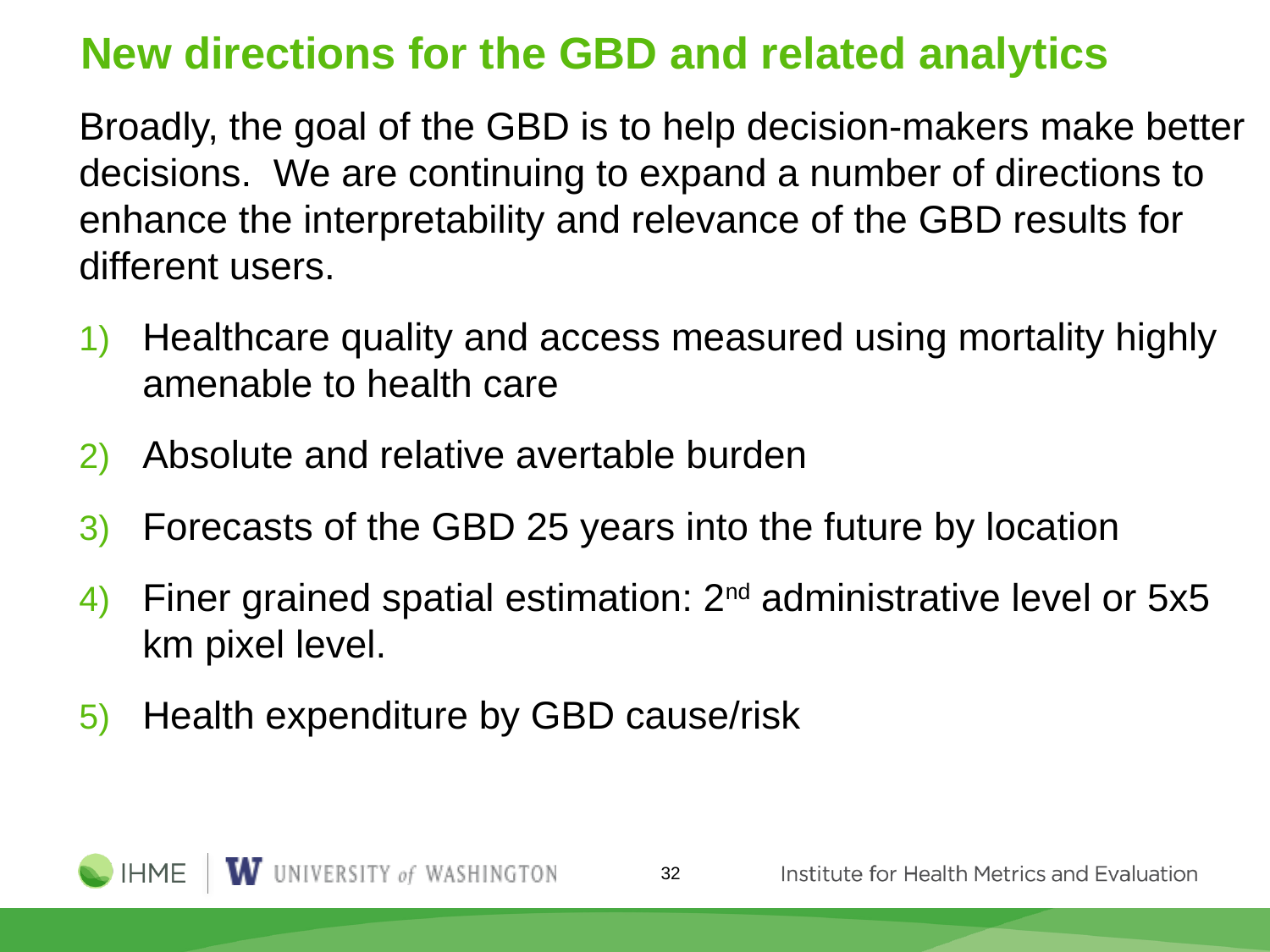

# New directions for the GBD and related analytics
Broadly, the goal of the GBD is to help decision-makers make better decisions.  We are continuing to expand a number of directions to enhance the interpretability and relevance of the GBD results for different users.
Healthcare quality and access measured using mortality highly amenable to health care
Absolute and relative avertable burden
Forecasts of the GBD 25 years into the future by location
Finer grained spatial estimation: 2nd administrative level or 5x5 km pixel level.
Health expenditure by GBD cause/risk

32